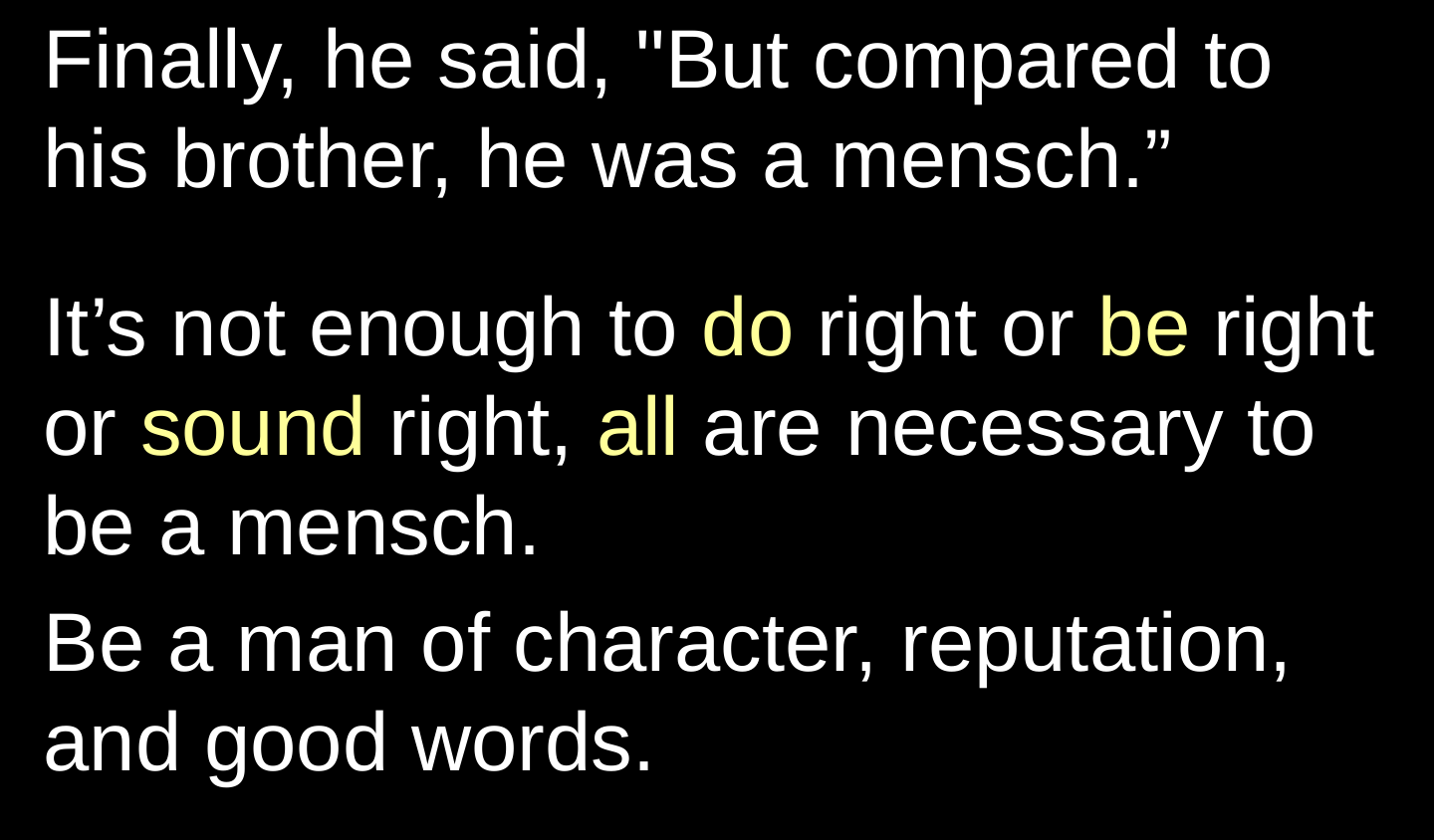

Finally, he said, "But compared to his brother, he was a mensch.”

It’s not enough to do right or be right or sound right, all are necessary to be a mensch.
Be a man of character, reputation, and good words.